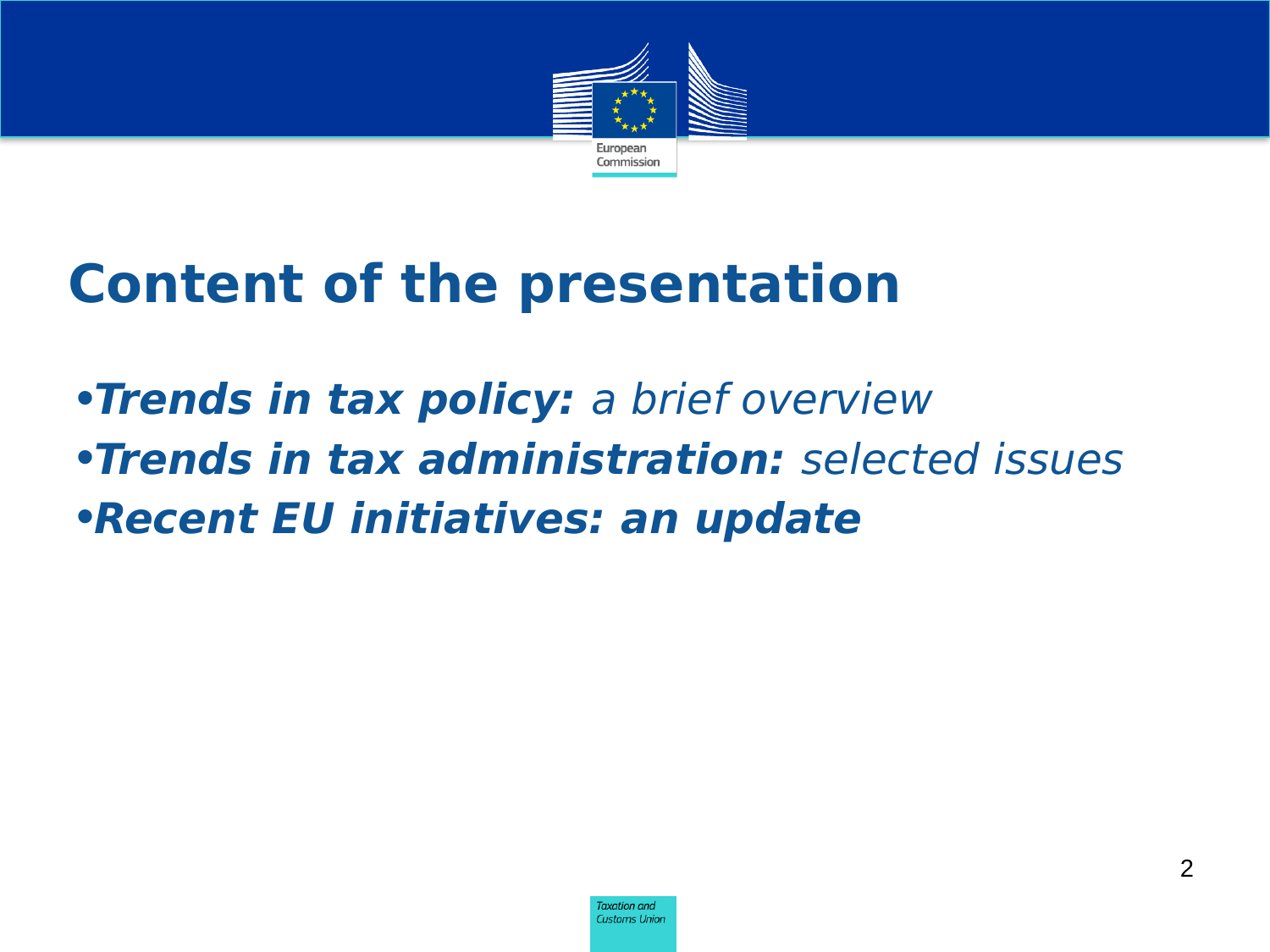

# Content of the presentation
Trends in tax policy: a brief overview
Trends in tax administration: selected issues
Recent EU initiatives: an update
2